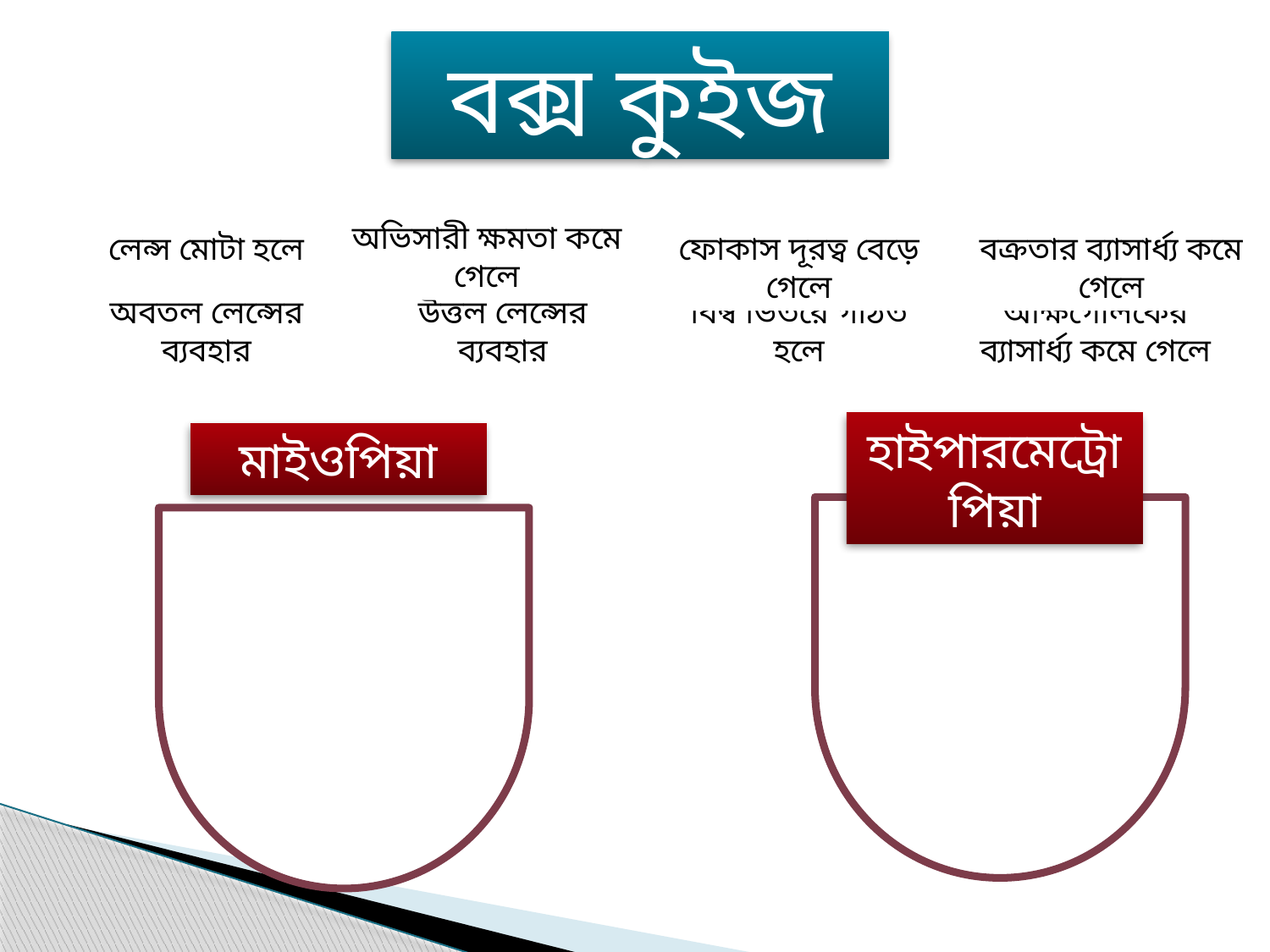

বক্স কুইজ
অভিসারী ক্ষমতা কমে গেলে
লেন্স মোটা হলে
ফোকাস দূরত্ব বেড়ে গেলে
বক্রতার ব্যাসার্ধ্য কমে গেলে
অবতল লেন্সের ব্যবহার
উত্তল লেন্সের ব্যবহার
বিম্ব ভিতরে গঠিত হলে
অক্ষিগোলকের ব্যাসার্ধ্য কমে গেলে
হাইপারমেট্রোপিয়া
মাইওপিয়া